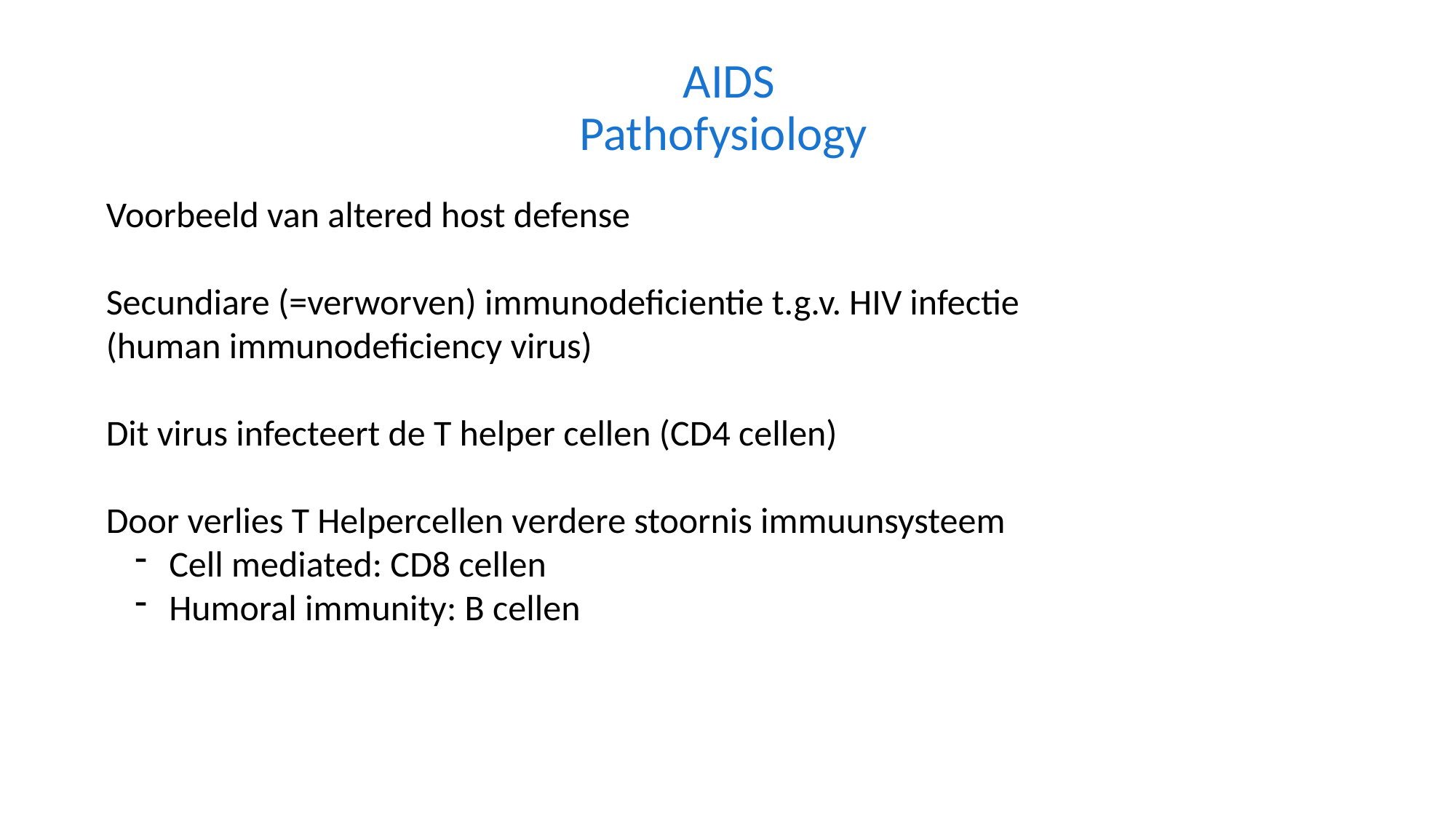

AIDS
Pathofysiology
Voorbeeld van altered host defense

Secundiare (=verworven) immunodeficientie t.g.v. HIV infectie
(human immunodeficiency virus)

Dit virus infecteert de T helper cellen (CD4 cellen)

Door verlies T Helpercellen verdere stoornis immuunsysteem
 Cell mediated: CD8 cellen
 Humoral immunity: B cellen